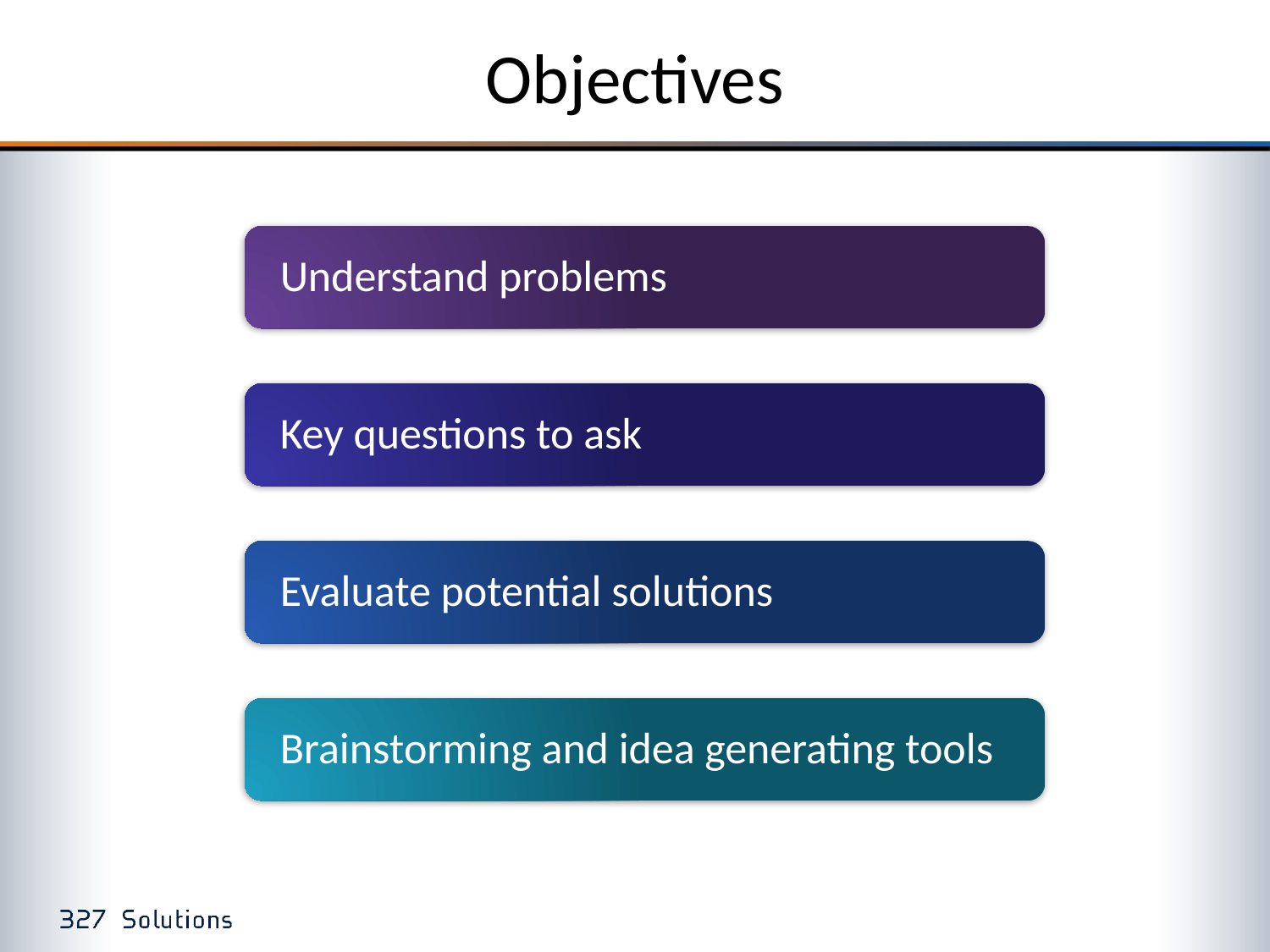

# Objectives

Understand problems

Key questions to ask

Evaluate potential solutions

Brainstorming and idea generating tools